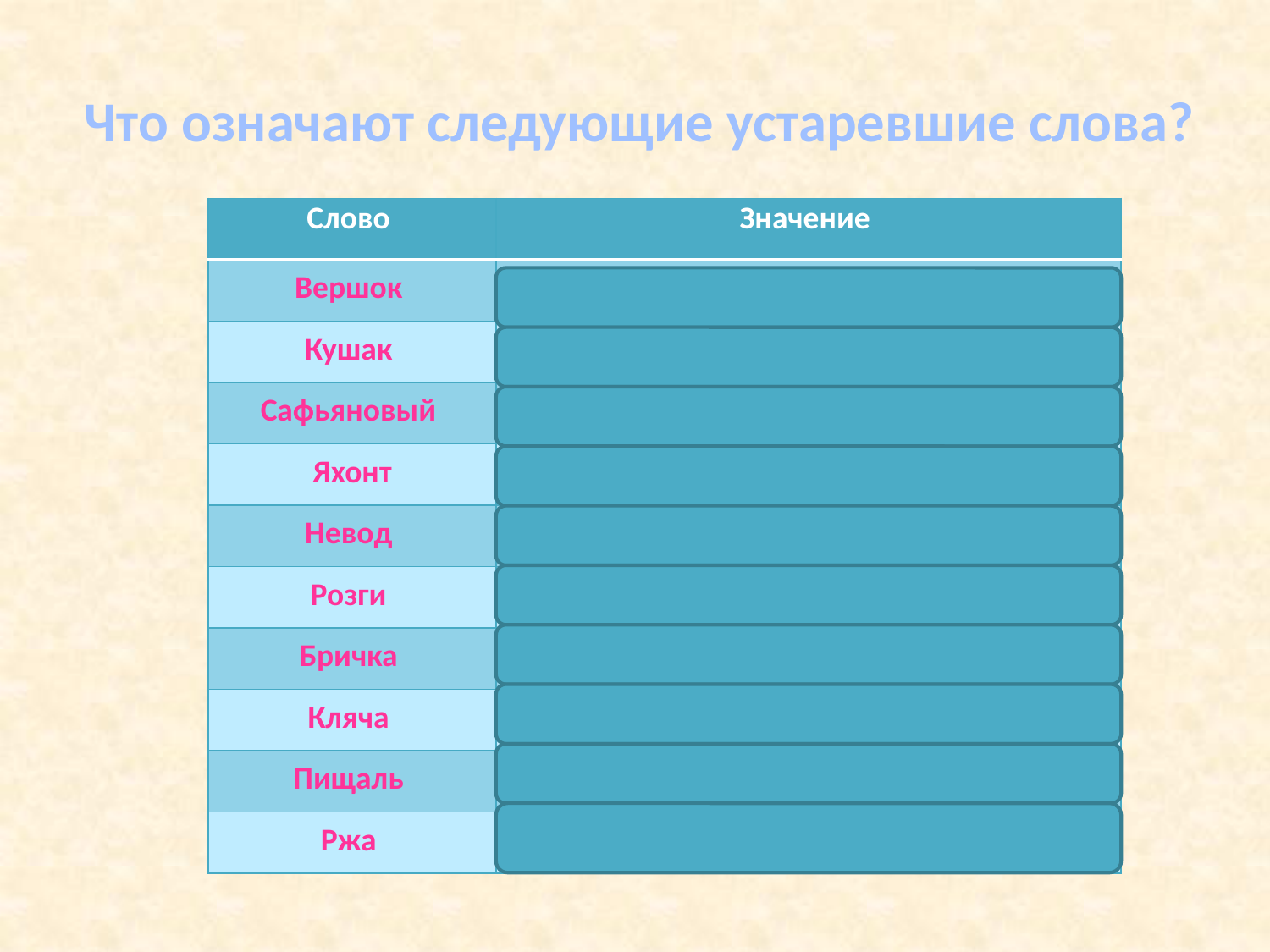

Что означают следующие устаревшие слова?
| Слово | Значение |
| --- | --- |
| Вершок | мера длины, равная 4,5 см |
| Кушак | пояс из мягкой ткани |
| Сафьяновый | сделанный из кожи высокого качества |
| Яхонт | драгоценный камень |
| Невод | сеть |
| Розги | прутики, тонкие ветки для наказания |
| Бричка | повозка, телега, вид транспорта |
| Кляча | плохая, изнуренная лошадь |
| Пищаль | оружие |
| Ржа | ржавчина |